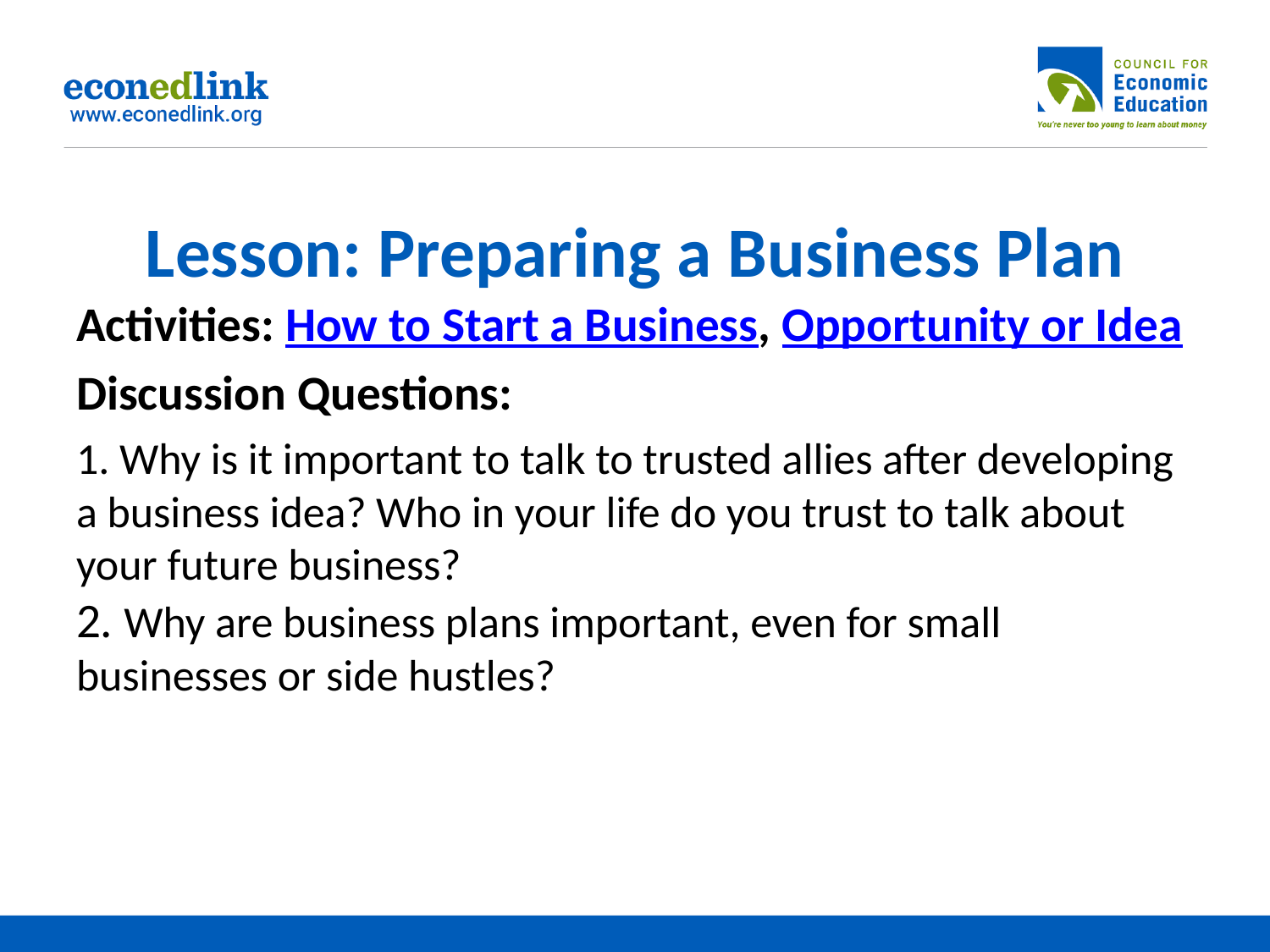

# Lesson: Preparing a Business Plan
Activities: How to Start a Business, Opportunity or Idea
Discussion Questions:
1. Why is it important to talk to trusted allies after developing a business idea? Who in your life do you trust to talk about your future business?
2. Why are business plans important, even for small businesses or side hustles?